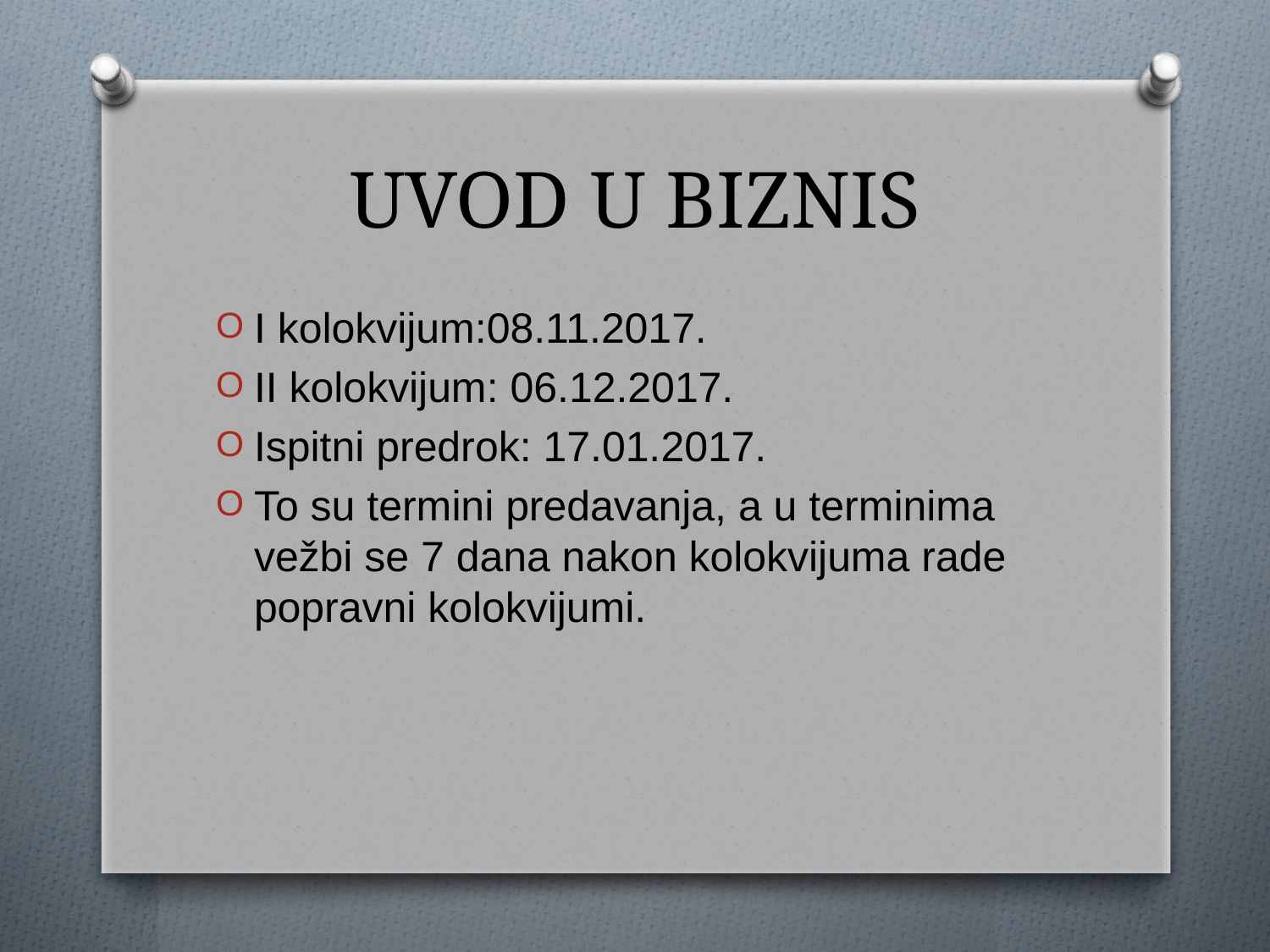

# UVOD U BIZNIS
I kolokvijum:08.11.2017.
II kolokvijum: 06.12.2017.
Ispitni predrok: 17.01.2017.
To su termini predavanja, a u terminima vežbi se 7 dana nakon kolokvijuma rade popravni kolokvijumi.